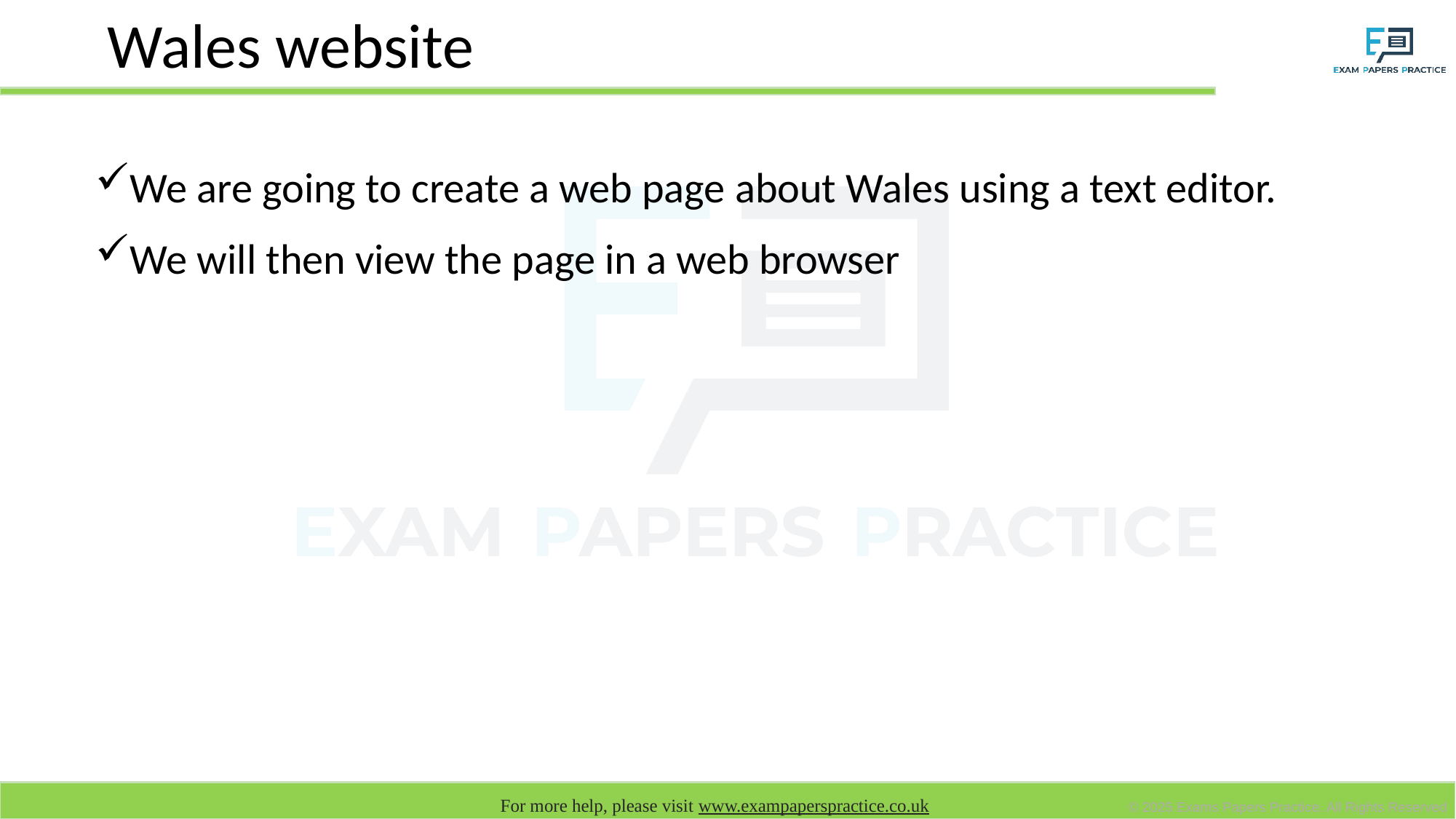

# Wales website
We are going to create a web page about Wales using a text editor.
We will then view the page in a web browser